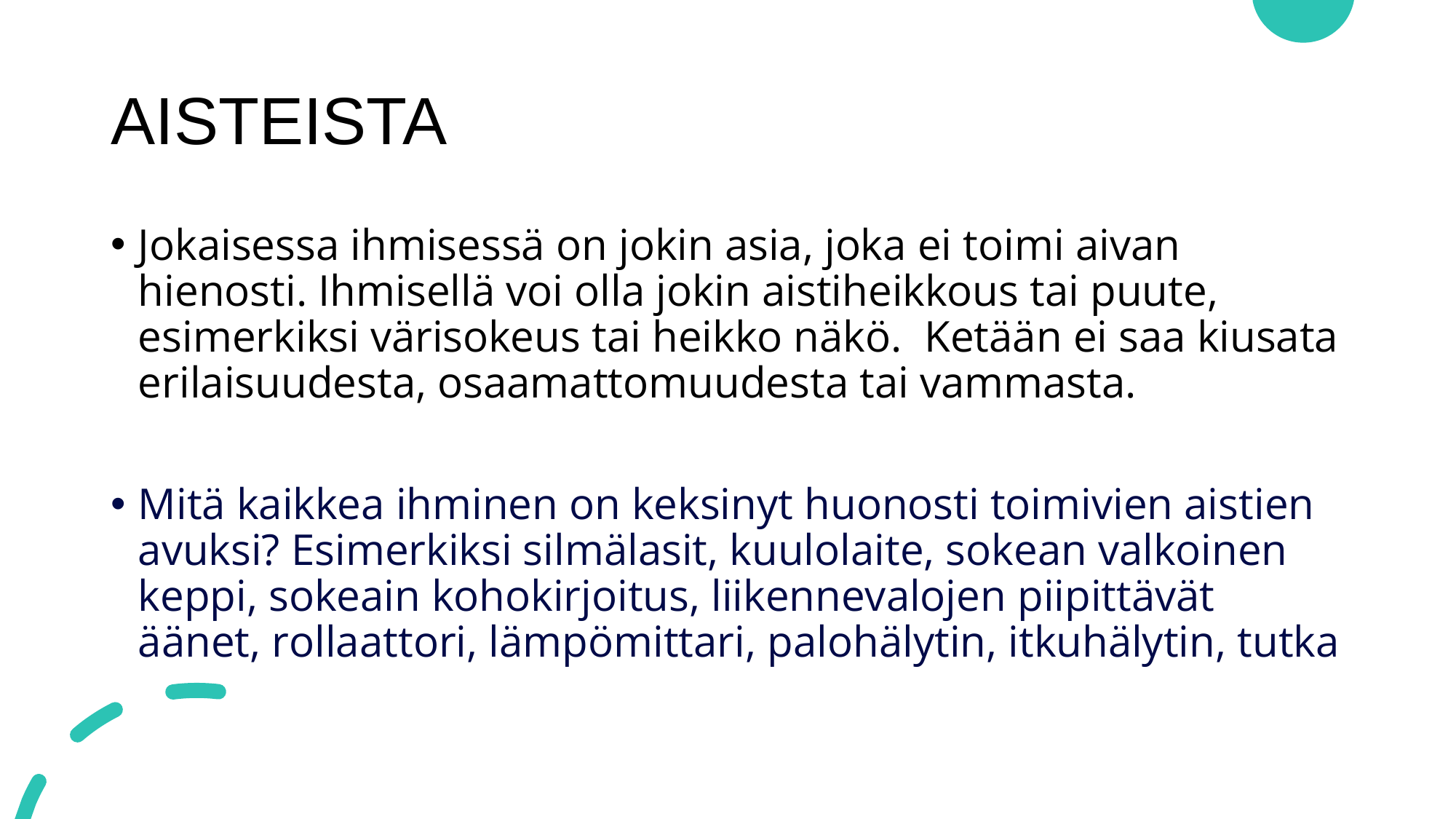

# AISTEISTA
Jokaisessa ihmisessä on jokin asia, joka ei toimi aivan hienosti. Ihmisellä voi olla jokin aistiheikkous tai puute, esimerkiksi värisokeus tai heikko näkö.  Ketään ei saa kiusata erilaisuudesta, osaamattomuudesta tai vammasta.

Mitä kaikkea ihminen on keksinyt huonosti toimivien aistien avuksi? Esimerkiksi silmälasit, kuulolaite, sokean valkoinen keppi, sokeain kohokirjoitus, liikennevalojen piipittävät äänet, rollaattori, lämpömittari, palohälytin, itkuhälytin, tutka